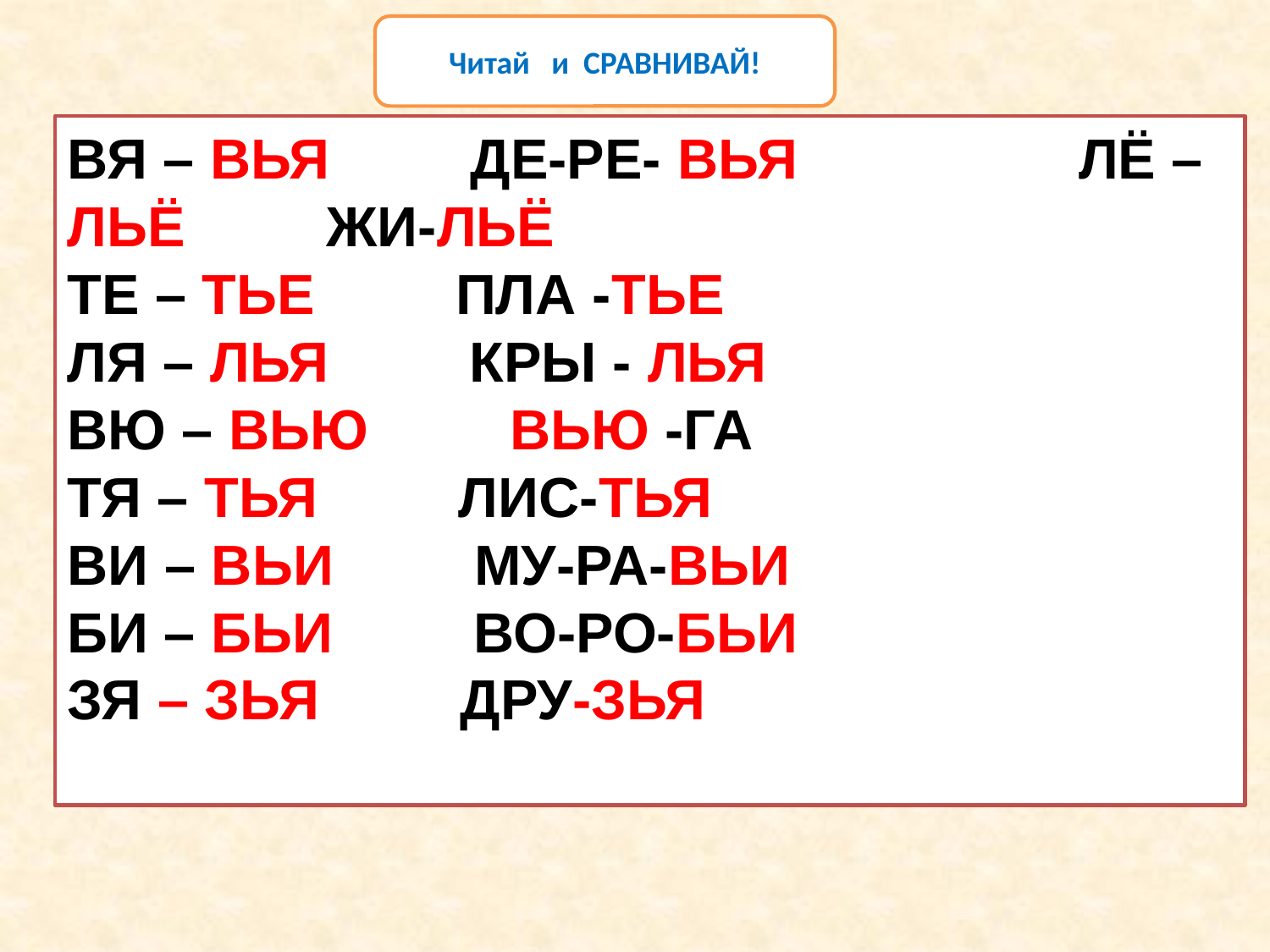

Читай   и  СРАВНИВАЙ!
ВЯ – ВЬЯ         ДЕ-РЕ- ВЬЯ                  ЛЁ – ЛЬЁ         ЖИ-ЛЬЁ
ТЕ – ТЬЕ         ПЛА -ТЬЕ
ЛЯ – ЛЬЯ         КРЫ - ЛЬЯ
ВЮ – ВЬЮ         ВЬЮ -ГА
ТЯ – ТЬЯ         ЛИС-ТЬЯ
ВИ – ВЬИ         МУ-РА-ВЬИ
БИ – БЬИ         ВО-РО-БЬИ
ЗЯ – ЗЬЯ         ДРУ-ЗЬЯ